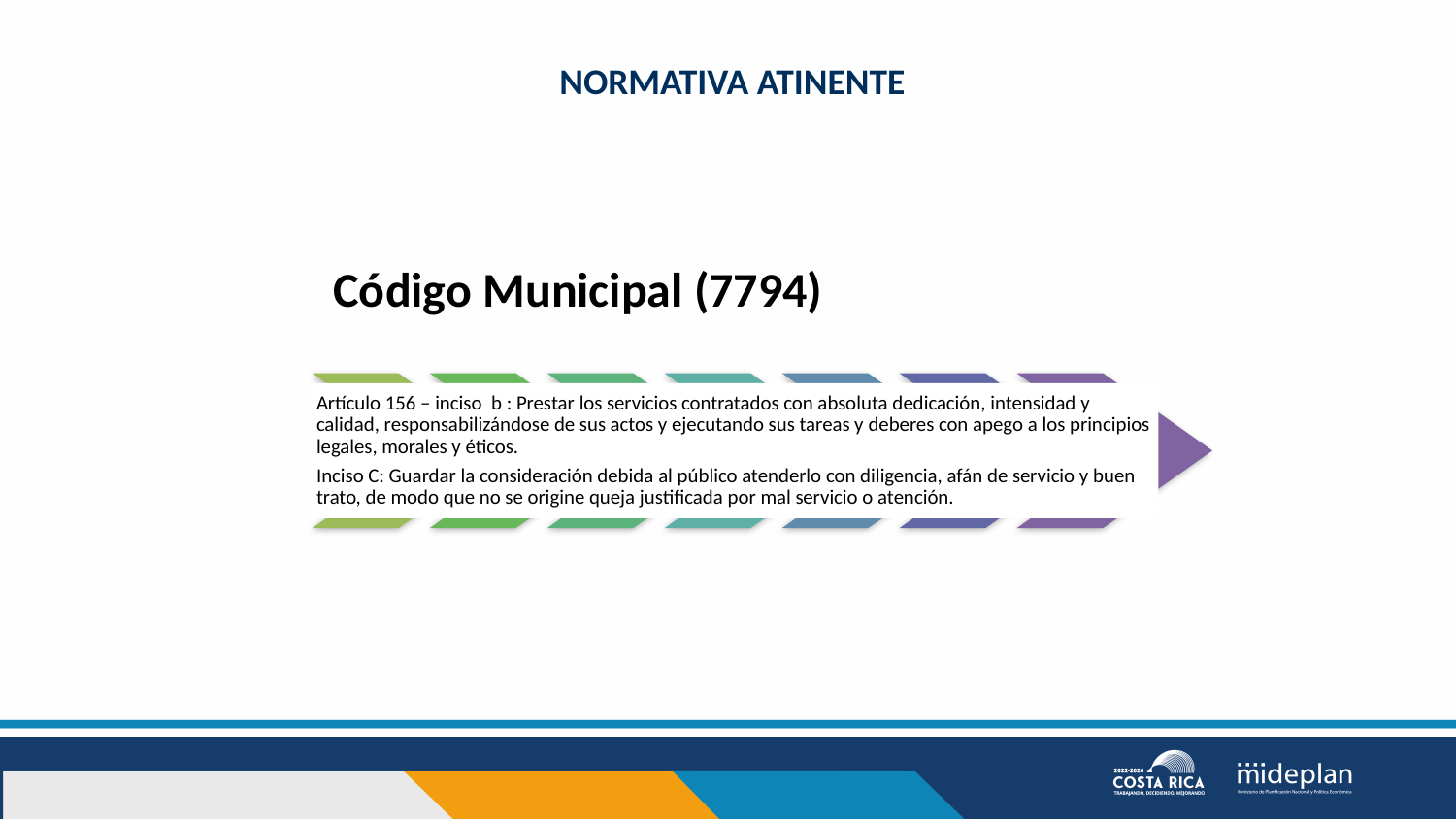

NORMATIVA ATINENTE

Código Municipal (7794)
Artículo 156 – inciso  b : Prestar los servicios contratados con absoluta dedicación, intensidad y calidad, responsabilizándose de sus actos y ejecutando sus tareas y deberes con apego a los principios legales, morales y éticos.
Inciso C: Guardar la consideración debida al público atenderlo con diligencia, afán de servicio y buen trato, de modo que no se origine queja justificada por mal servicio o atención.